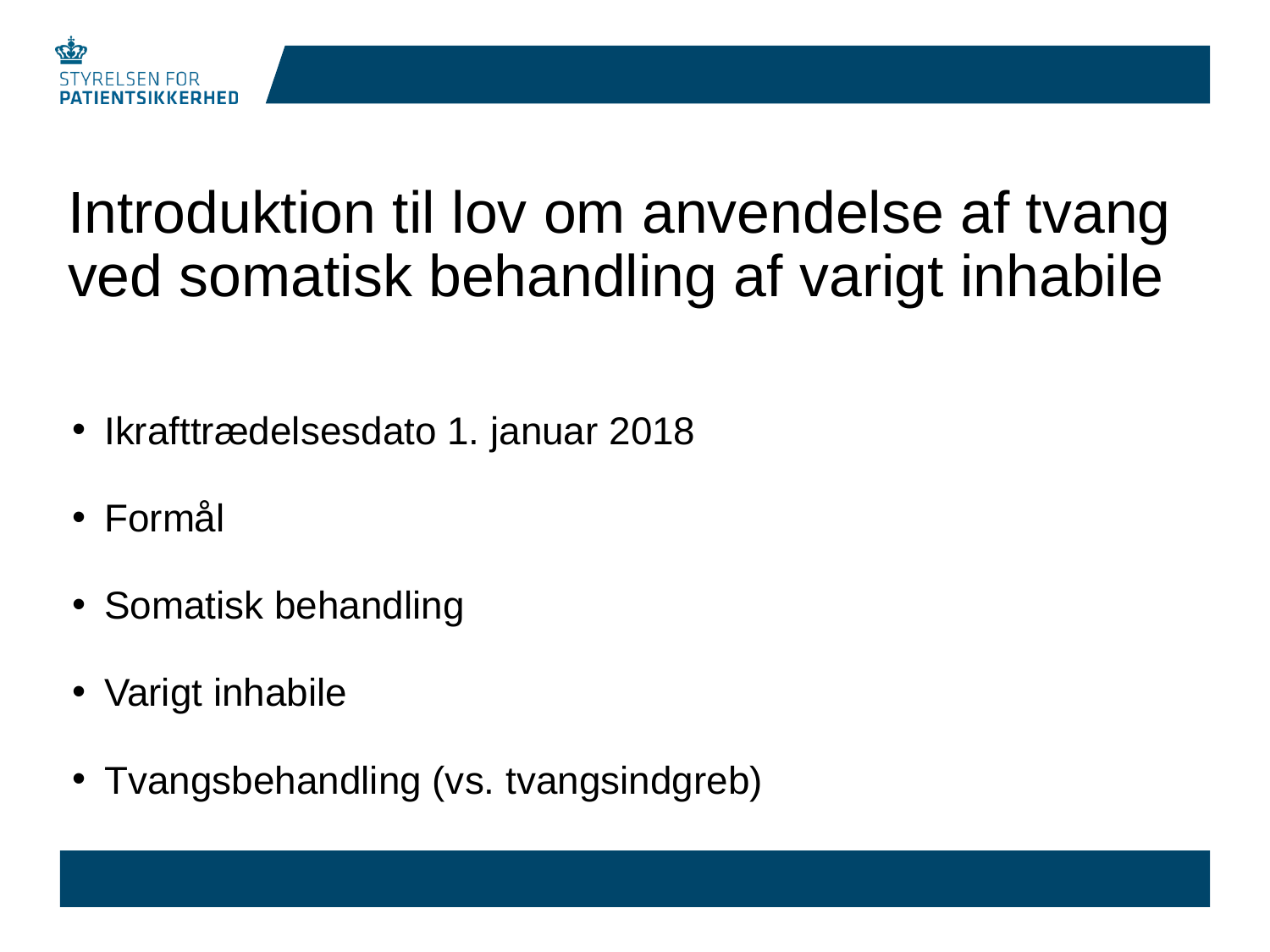

# Introduktion til lov om anvendelse af tvang ved somatisk behandling af varigt inhabile
Ikrafttrædelsesdato 1. januar 2018
Formål
Somatisk behandling
Varigt inhabile
Tvangsbehandling (vs. tvangsindgreb)